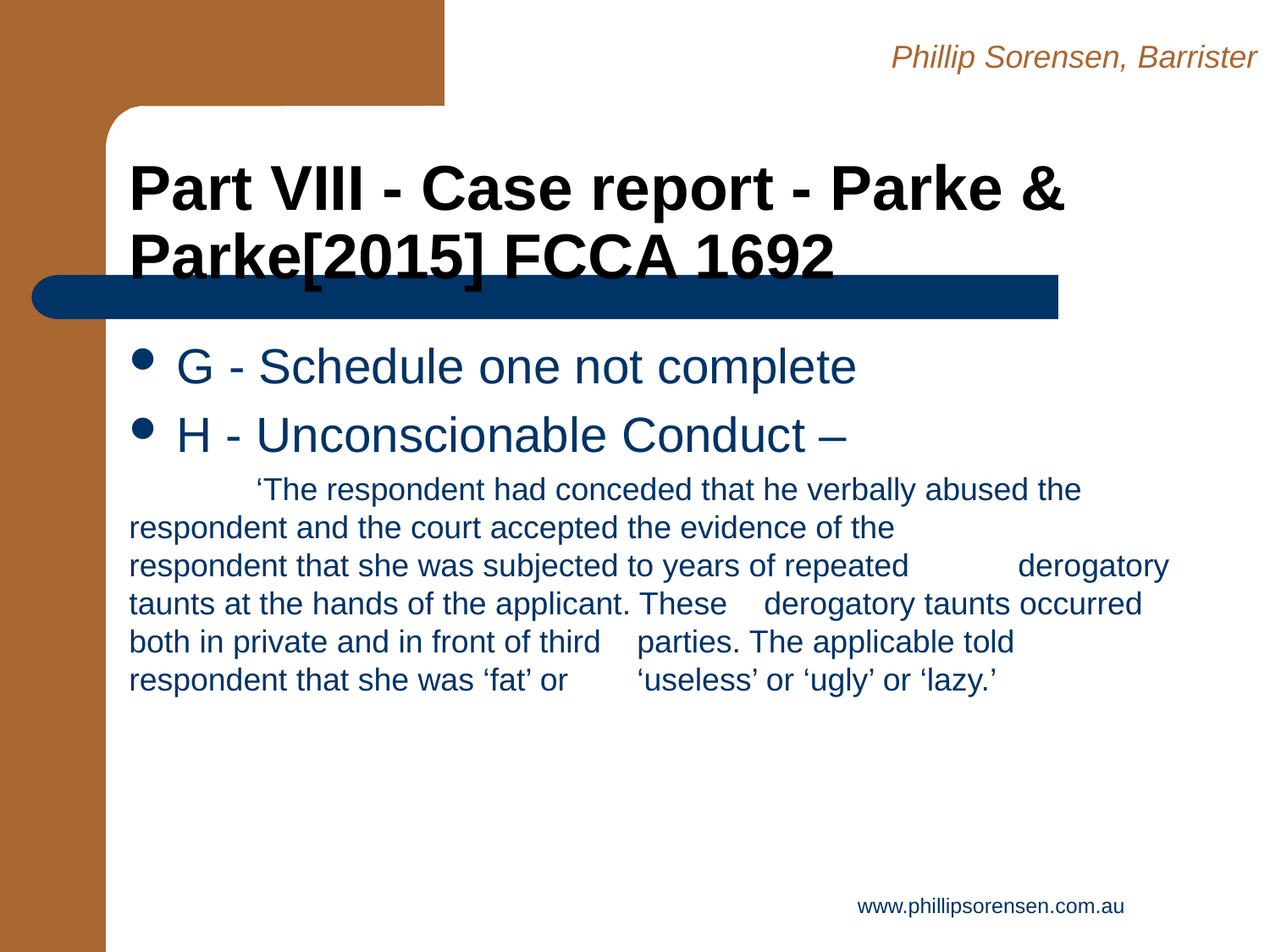

Phillip Sorensen, Barrister
# Part VIII - Case report - Parke & Parke[2015] FCCA 1692
G - Schedule one not complete
H - Unconscionable Conduct –
	‘The respondent had conceded that he verbally abused the 	respondent and the court accepted the evidence of the 	respondent that she was subjected to years of repeated 	derogatory taunts at the hands of the applicant. These 	derogatory taunts occurred both in private and in front of third 	parties. The applicable told respondent that she was ‘fat’ or 	‘useless’ or ‘ugly’ or ‘lazy.’

www.phillipsorensen.com.au